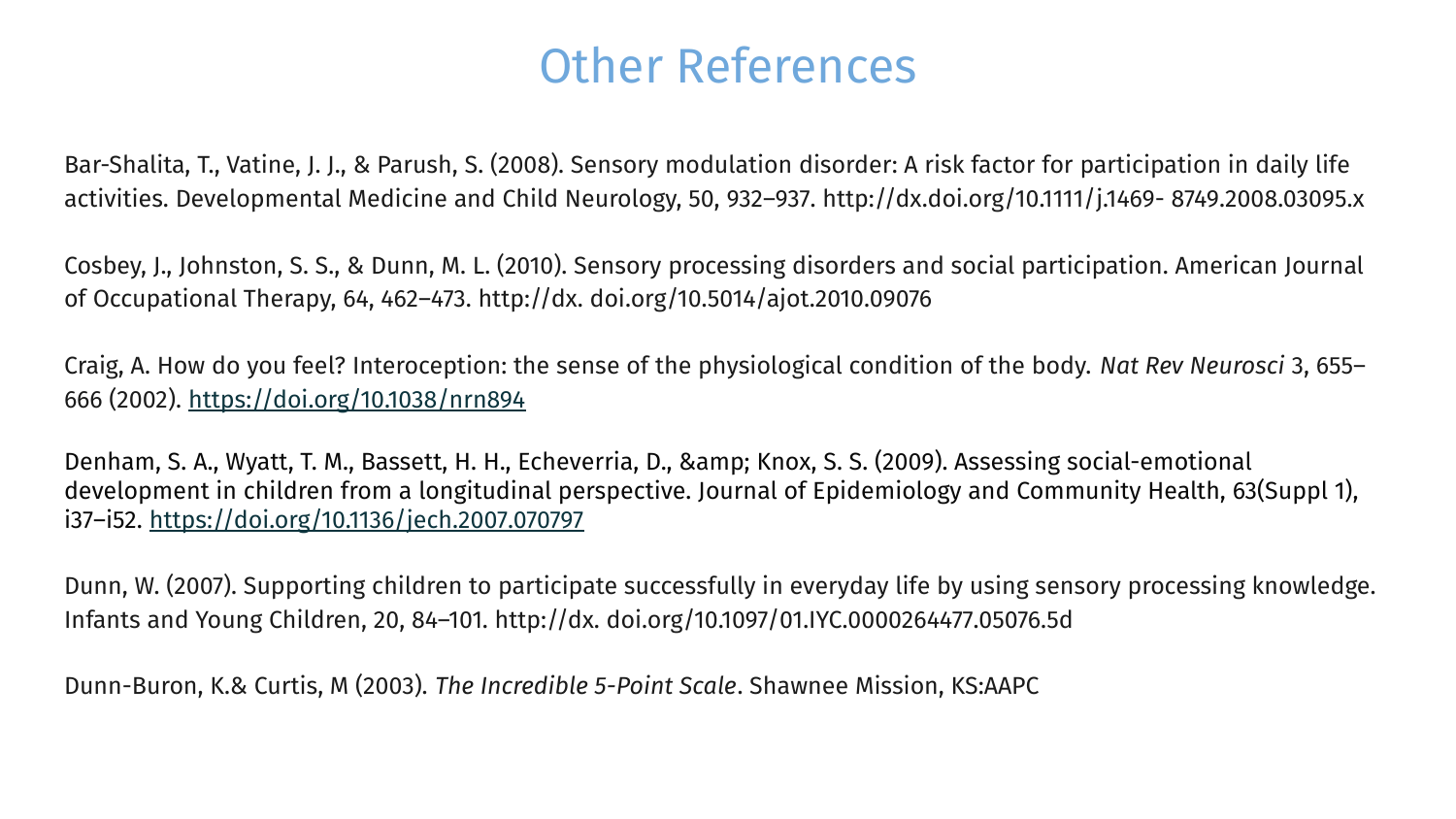

# Other References
Bar-Shalita, T., Vatine, J. J., & Parush, S. (2008). Sensory modulation disorder: A risk factor for participation in daily life activities. Developmental Medicine and Child Neurology, 50, 932–937. http://dx.doi.org/10.1111/j.1469- 8749.2008.03095.x

Cosbey, J., Johnston, S. S., & Dunn, M. L. (2010). Sensory processing disorders and social participation. American Journal of Occupational Therapy, 64, 462–473. http://dx. doi.org/10.5014/ajot.2010.09076

Craig, A. How do you feel? Interoception: the sense of the physiological condition of the body. Nat Rev Neurosci 3, 655–666 (2002). https://doi.org/10.1038/nrn894

Denham, S. A., Wyatt, T. M., Bassett, H. H., Echeverria, D., &amp; Knox, S. S. (2009). Assessing social-emotional development in children from a longitudinal perspective. Journal of Epidemiology and Community Health, 63(Suppl 1), i37–i52. https://doi.org/10.1136/jech.2007.070797
Dunn, W. (2007). Supporting children to participate successfully in everyday life by using sensory processing knowledge. Infants and Young Children, 20, 84–101. http://dx. doi.org/10.1097/01.IYC.0000264477.05076.5d

Dunn-Buron, K.& Curtis, M (2003). The Incredible 5-Point Scale. Shawnee Mission, KS:AAPC